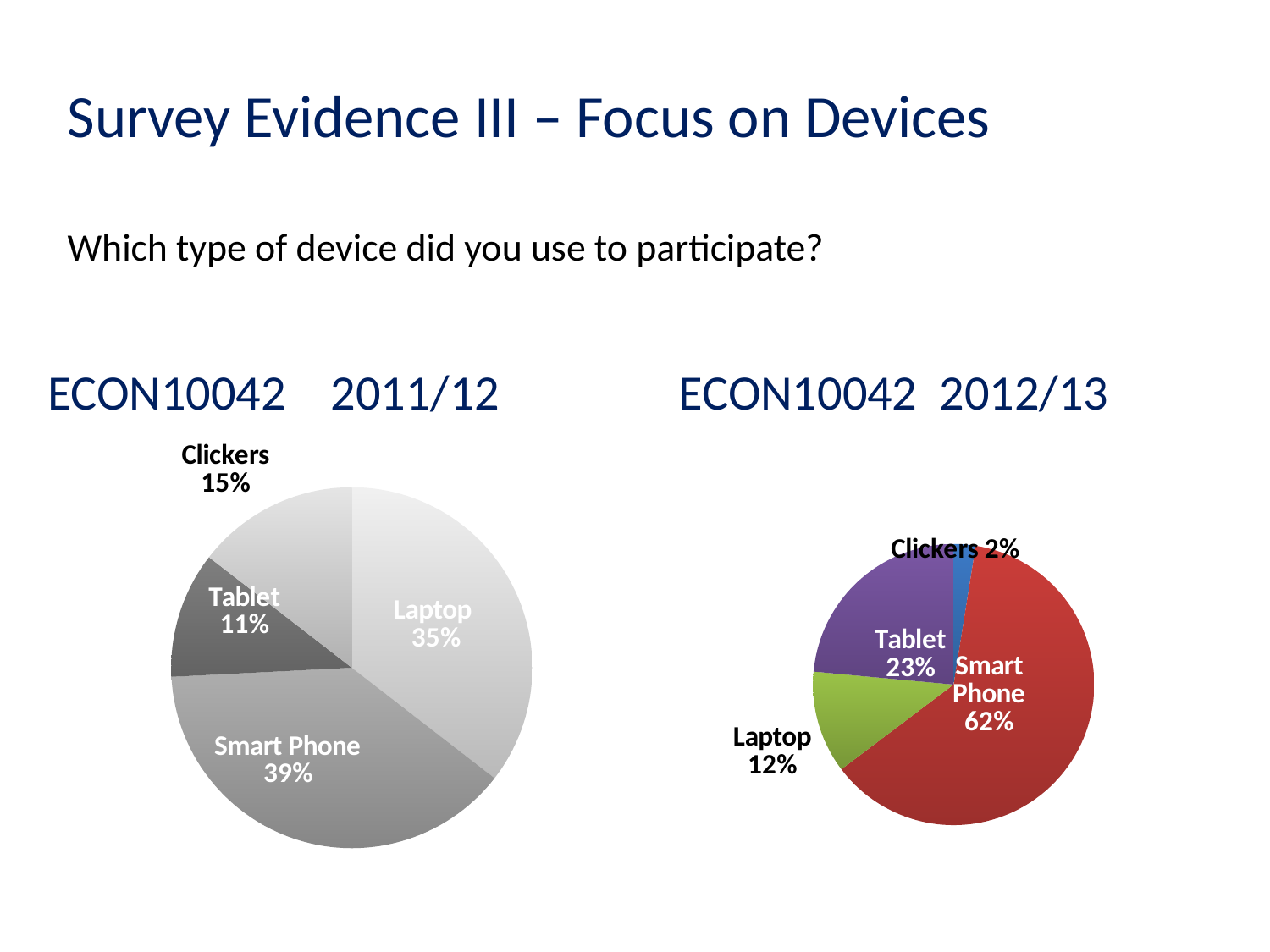

Survey Evidence III – Focus on Devices
Which type of device did you use to participate?
ECON10042    2011/12                ECON10042  2012/13

### Chart

| Category |  |
|---|---|
| Laptop or Notebook | 22.0 |
| Smart Phone | 24.0 |
| Tablet/Other | 7.0 |
| Clickers | 9.0 |

### Chart

| Category |  |  |  |  |
|---|---|---|---|---|
| Clicker | 0.0252 | None | None | None |
| Phone | 0.621800000000002 | None | None | None |
| Laptop | 0.1176 | None | None | None |
| Tablet/iPod/Other | 0.2353 | None | None | None |